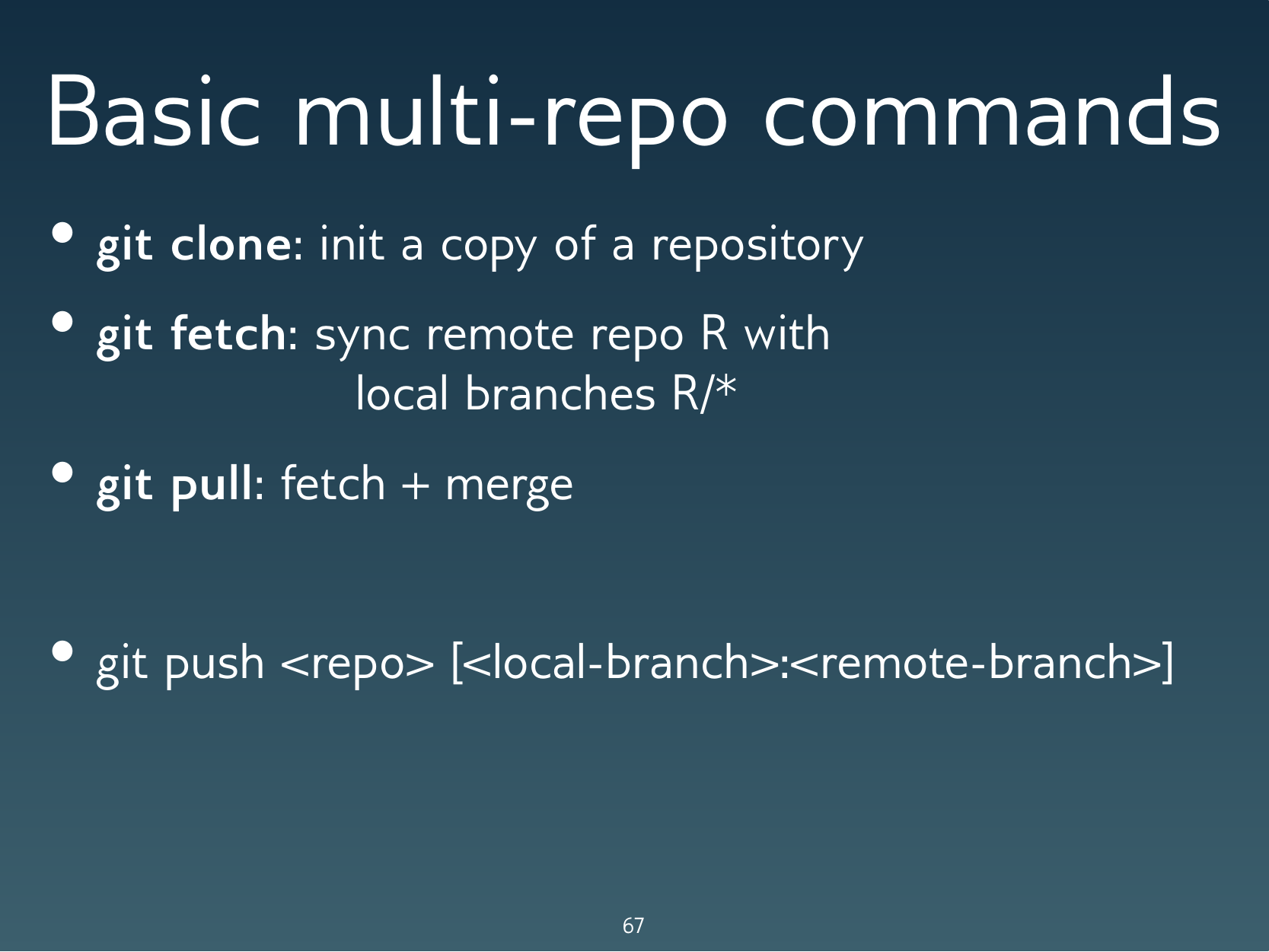

# Basic multi-repo commands
git clone: init a copy of a repository
git fetch: sync remote repo R with
                 local branches R/*
git pull: fetch + merge

git push <repo> [<local-branch>:<remote-branch>]

67